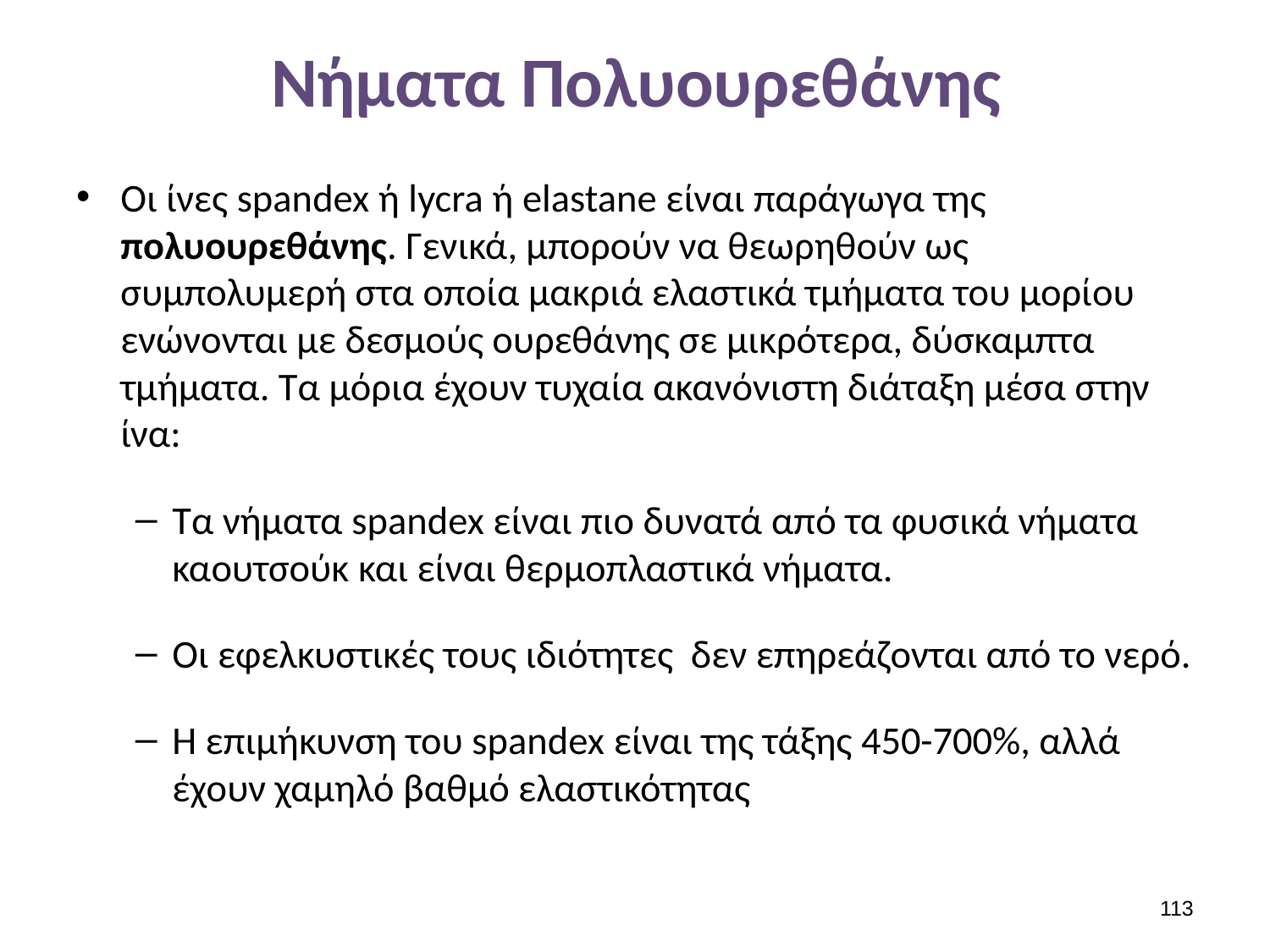

# Νήματα Πολυουρεθάνης
Οι ίνες spandex ή lycra ή elastane είναι παράγωγα της πολυουρεθάνης. Γενικά, μπορούν να θεωρηθούν ως συμπολυμερή στα οποία μακριά ελαστικά τμήματα του μορίου ενώνονται με δεσμούς ουρεθάνης σε μικρότερα, δύσκαμπτα τμήματα. Τα μόρια έχουν τυχαία ακανόνιστη διάταξη μέσα στην ίνα:
Τα νήματα spandex είναι πιο δυνατά από τα φυσικά νήματα καουτσούκ και είναι θερμοπλαστικά νήματα.
Οι εφελκυστικές τους ιδιότητες  δεν επηρεάζονται από το νερό.
Η επιμήκυνση του spandex είναι της τάξης 450-700%, αλλά έχουν χαμηλό βαθμό ελαστικότητας
113